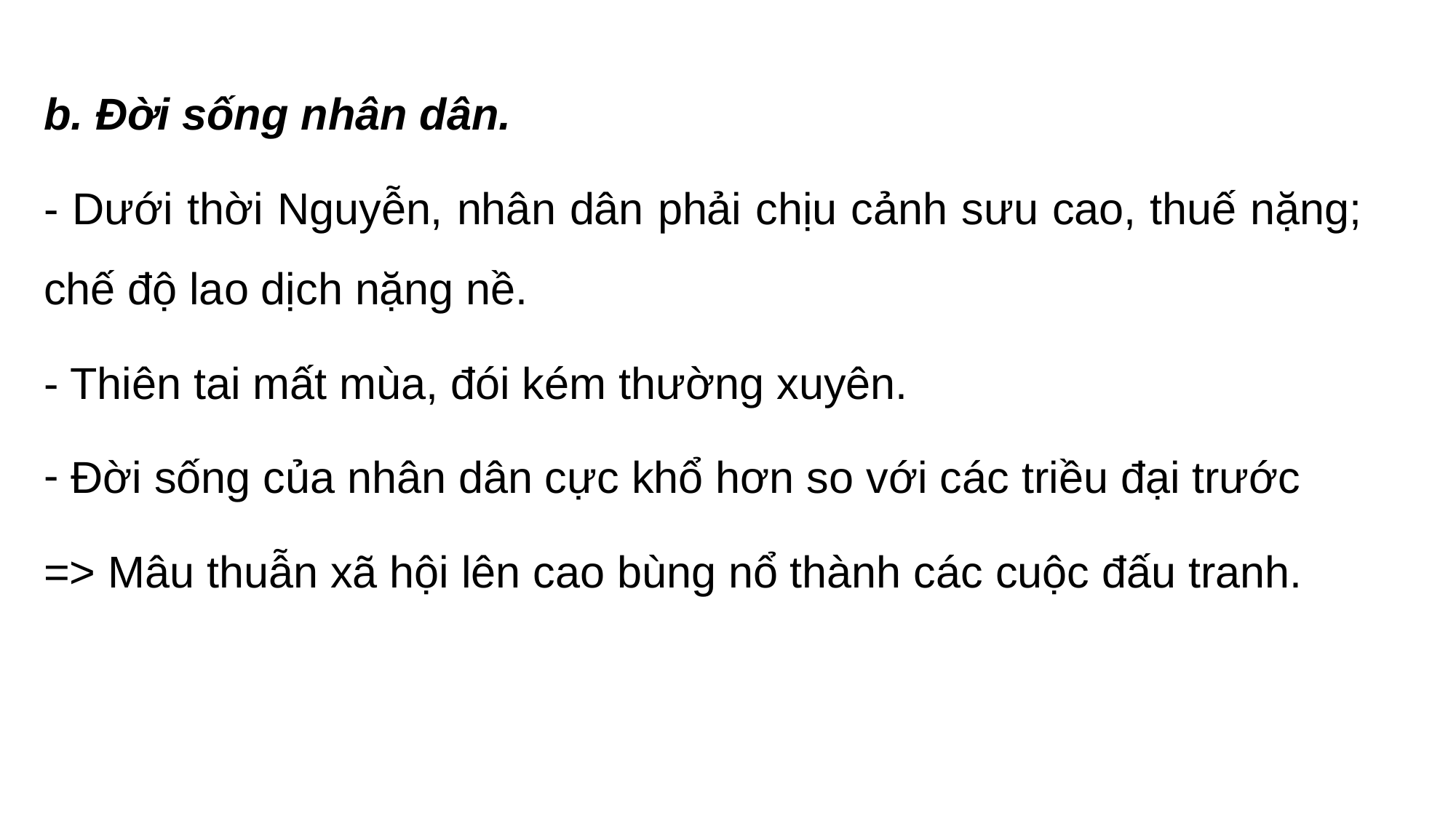

b. Đời sống nhân dân.
- Dưới thời Nguyễn, nhân dân phải chịu cảnh sưu cao, thuế nặng; chế độ lao dịch nặng nề.
- Thiên tai mất mùa, đói kém thường xuyên.
Đời sống của nhân dân cực khổ hơn so với các triều đại trước
=> Mâu thuẫn xã hội lên cao bùng nổ thành các cuộc đấu tranh.